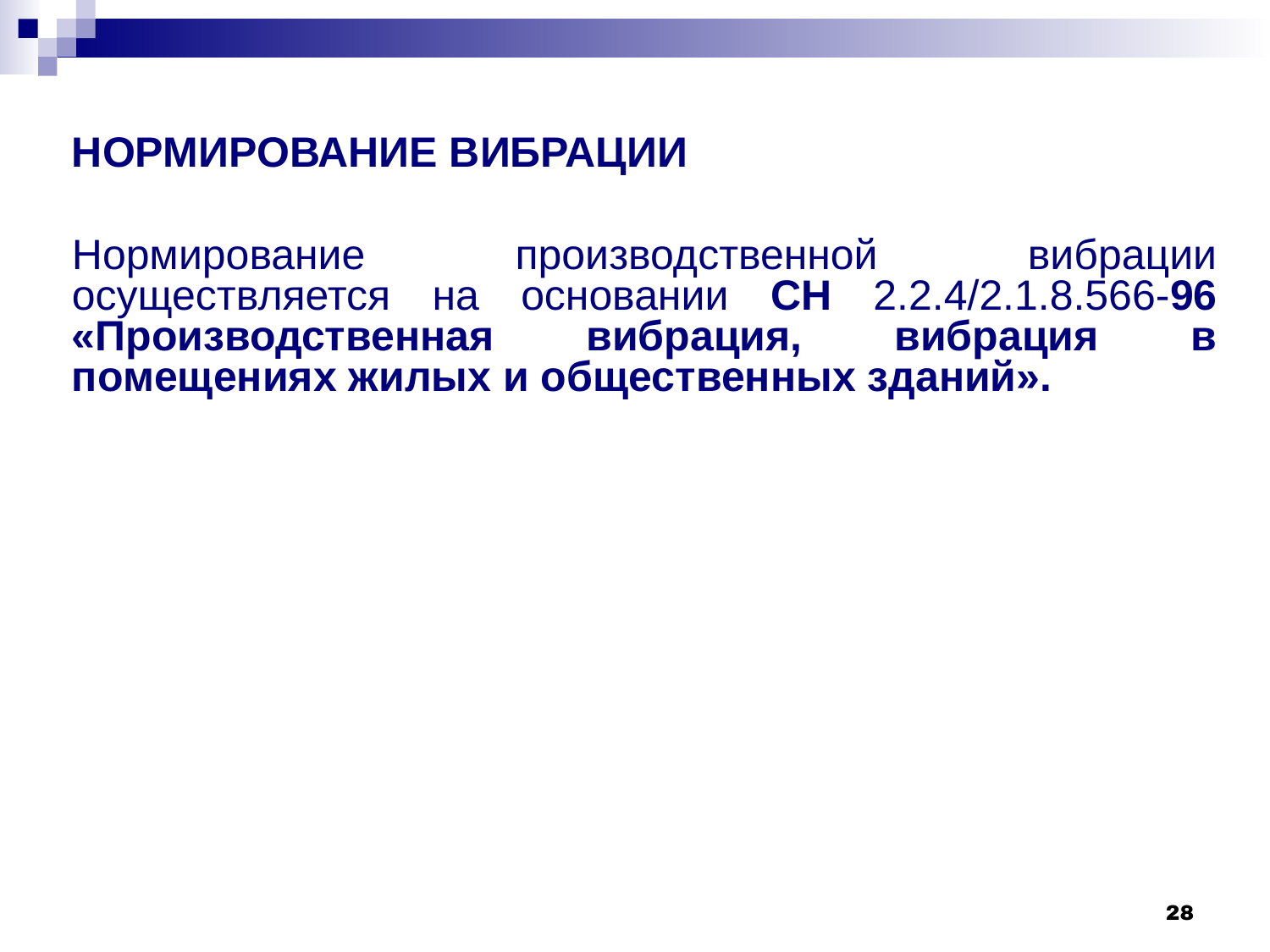

НОРМИРОВАНИЕ ВИБРАЦИИ

Нормирование производственной вибрации осуществляется на основании СН 2.2.4/2.1.8.566-96 «Производственная вибрация, вибрация в помещениях жилых и общественных зданий».
28